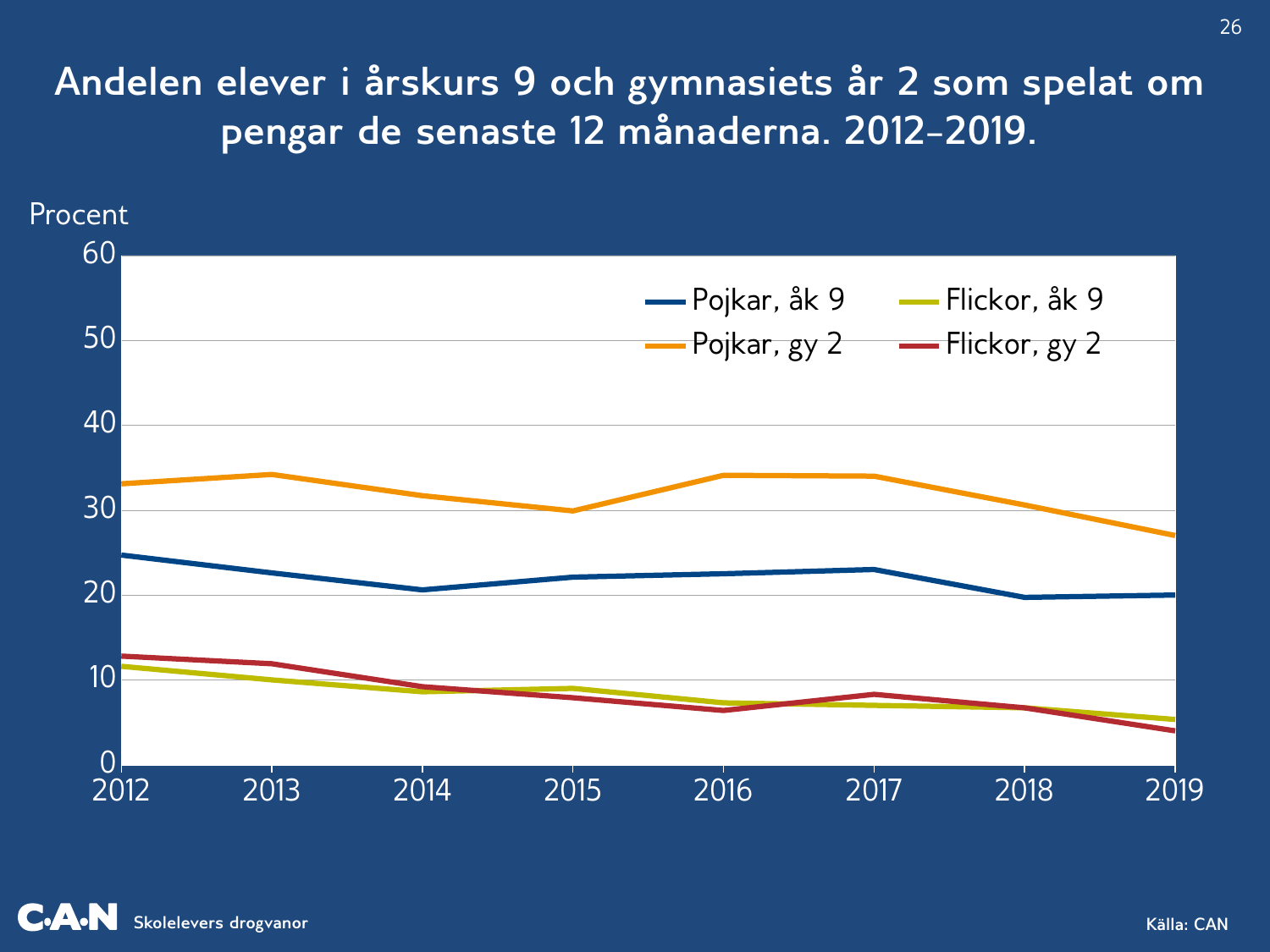

26
Andelen elever i årskurs 9 och gymnasiets år 2 som spelat om pengar de senaste 12 månaderna. 2012–2019.
 Procent

### Chart

| Category | Pojkar, åk 9 | Flickor, åk 9 | Pojkar, gy 2 | Flickor, gy 2 |
|---|---|---|---|---|
| 2012 | 24.7 | 11.6 | 33.1 | 12.8 |
| 2013 | 22.6 | 10.0 | 34.2 | 11.9 |
| 2014 | 20.6 | 8.6 | 31.7 | 9.2 |
| 2015 | 22.1 | 9.0 | 29.9 | 7.9 |
| 2016 | 22.5 | 7.3 | 34.1 | 6.4 |
| 2017 | 23.0 | 7.0 | 34.0 | 8.3 |
| 2018 | 19.7185626404487 | 6.71981066422586 | 30.6041504737506 | 6.71345932452382 |
| 2019 | 19.991645 | 5.342103 | 27.0 | 4.0 |